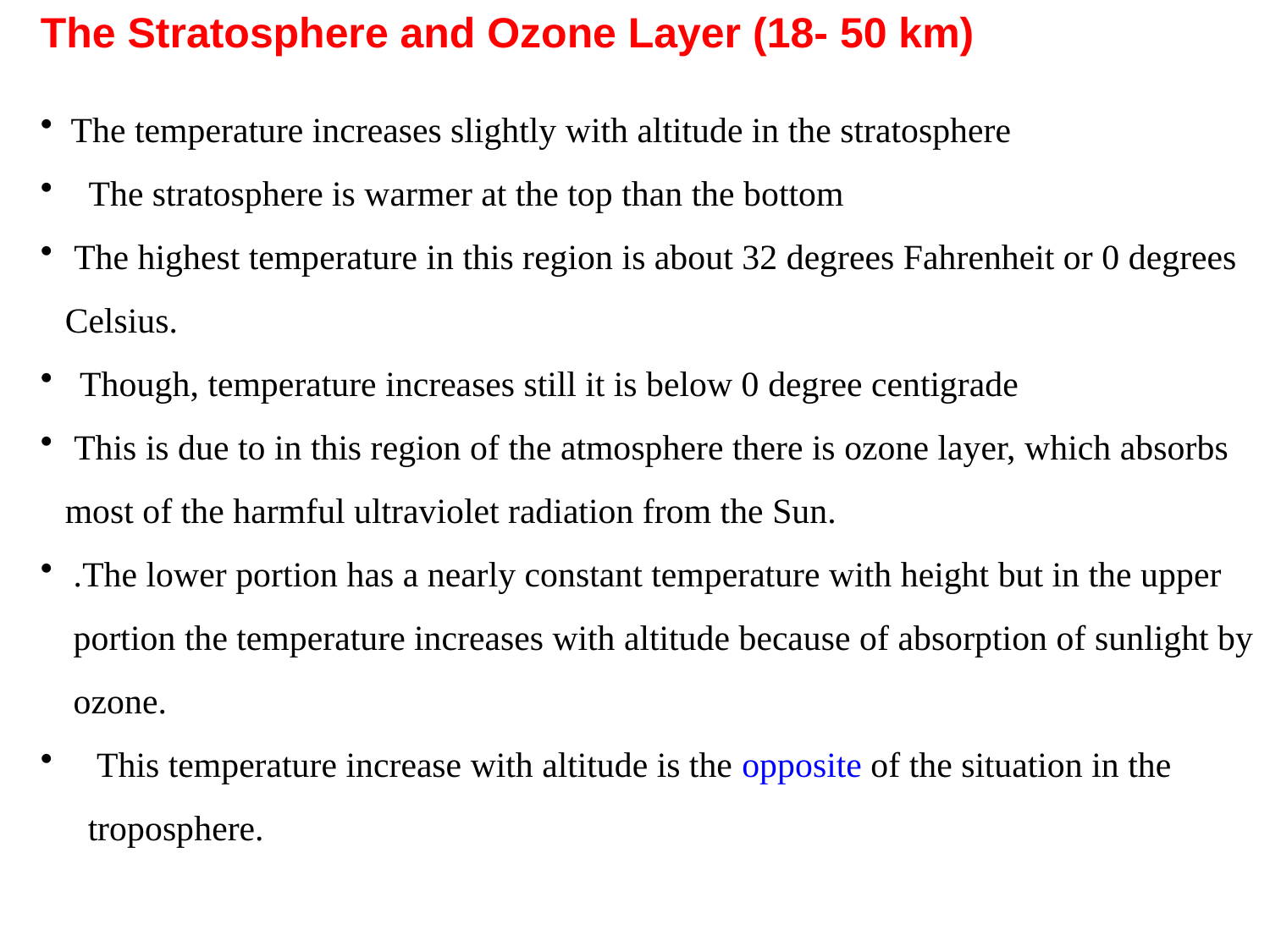

The Stratosphere and Ozone Layer (18- 50 km)

  The temperature increases slightly with altitude in the stratosphere
    The stratosphere is warmer at the top than the bottom
 The highest temperature in this region is about 32 degrees Fahrenheit or 0 degrees Celsius.
   Though, temperature increases still it is below 0 degree centigrade
 This is due to in this region of the atmosphere there is ozone layer, which absorbs most of the harmful ultraviolet radiation from the Sun.
.The lower portion has a nearly constant temperature with height but in the upper portion the temperature increases with altitude because of absorption of sunlight by ozone.
 This temperature increase with altitude is the opposite of the situation in the     troposphere.